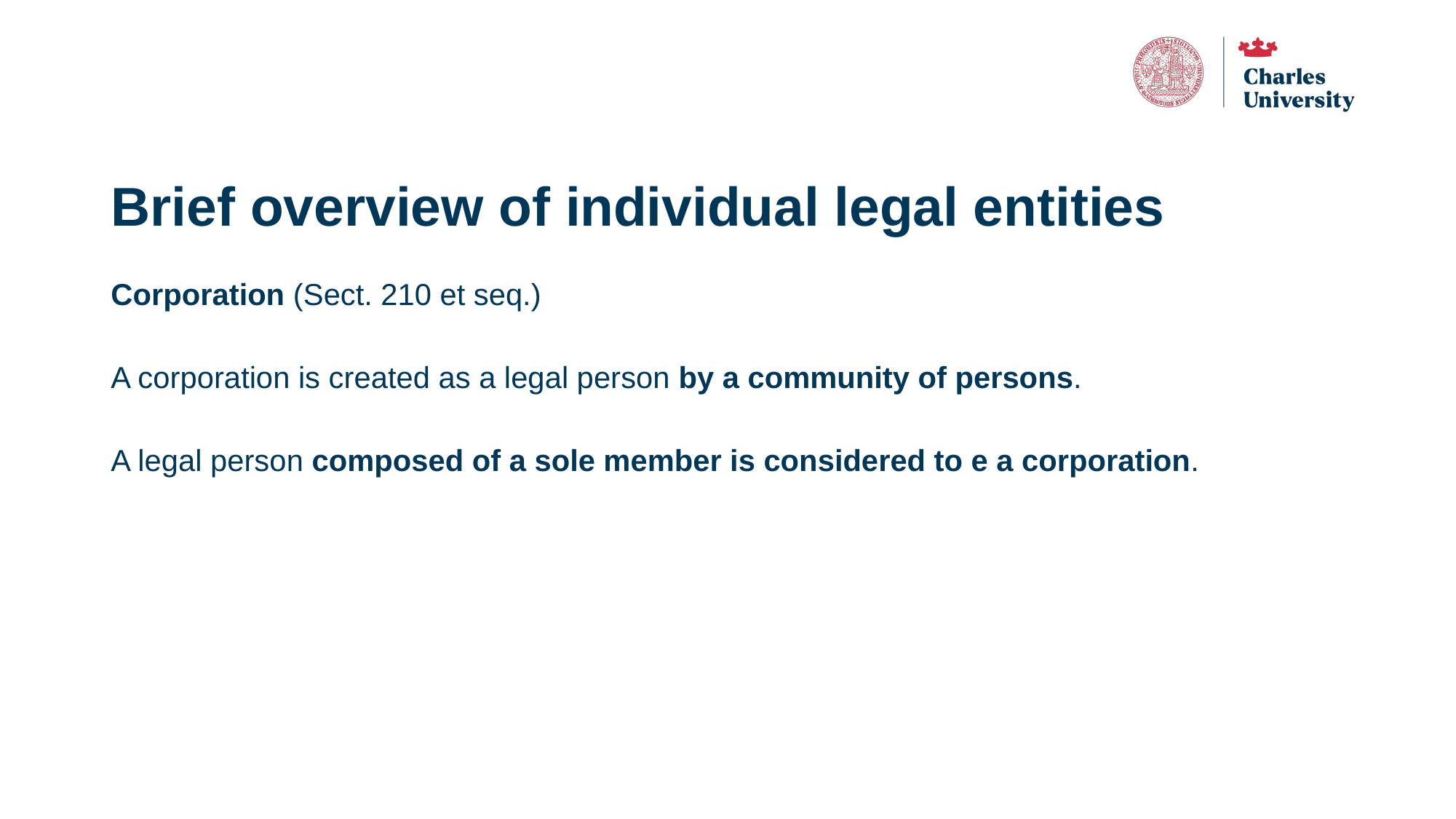

# Brief overview of individual legal entities
Corporation (Sect. 210 et seq.)

A corporation is created as a legal person by a community of persons.

A legal person composed of a sole member is considered to e a corporation.